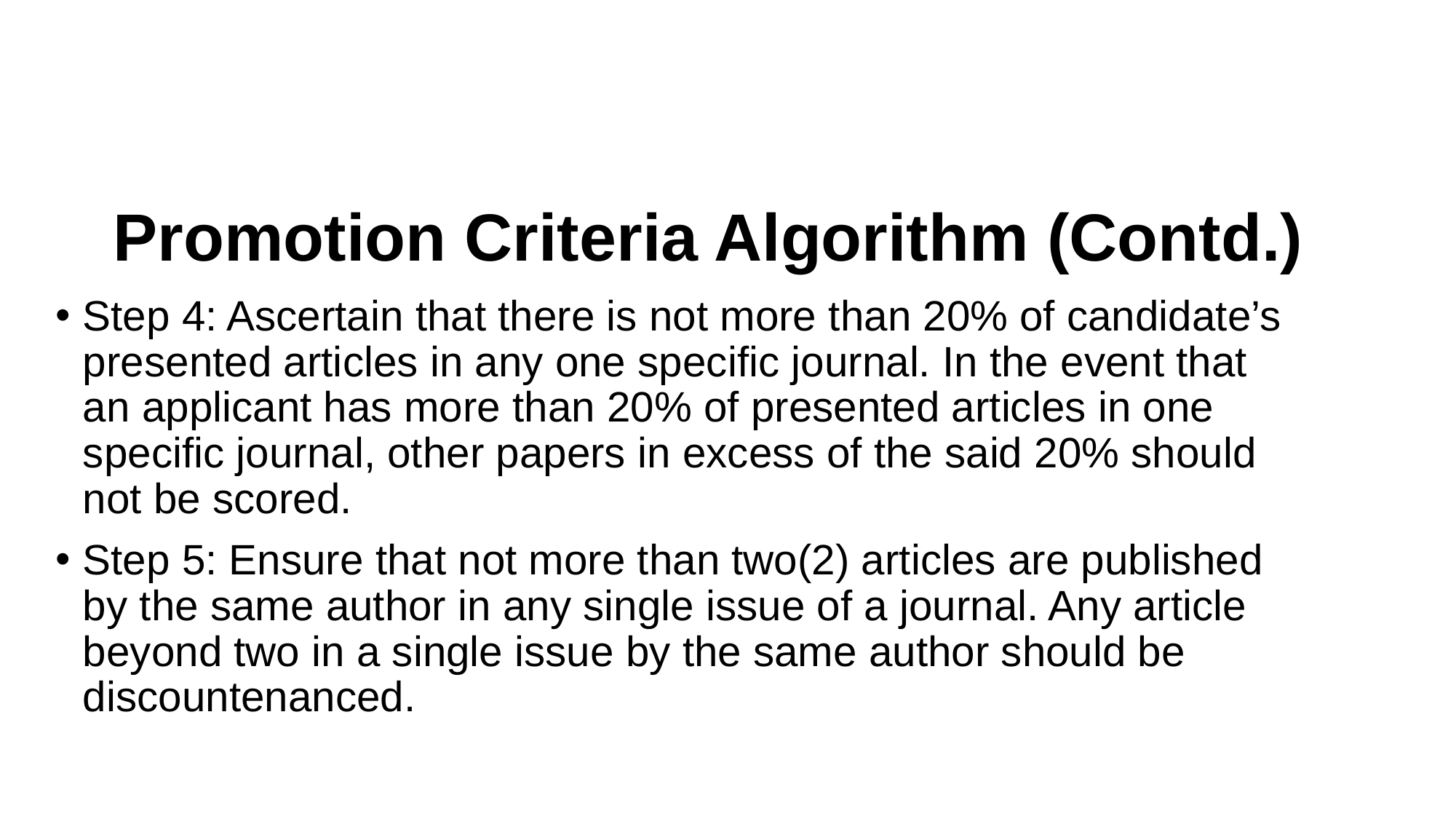

# Promotion Criteria Algorithm (Contd.)

Step 4: Ascertain that there is not more than 20% of candidate’s presented articles in any one specific journal. In the event that an applicant has more than 20% of presented articles in one specific journal, other papers in excess of the said 20% should not be scored.
Step 5: Ensure that not more than two(2) articles are published by the same author in any single issue of a journal. Any article beyond two in a single issue by the same author should be discountenanced.